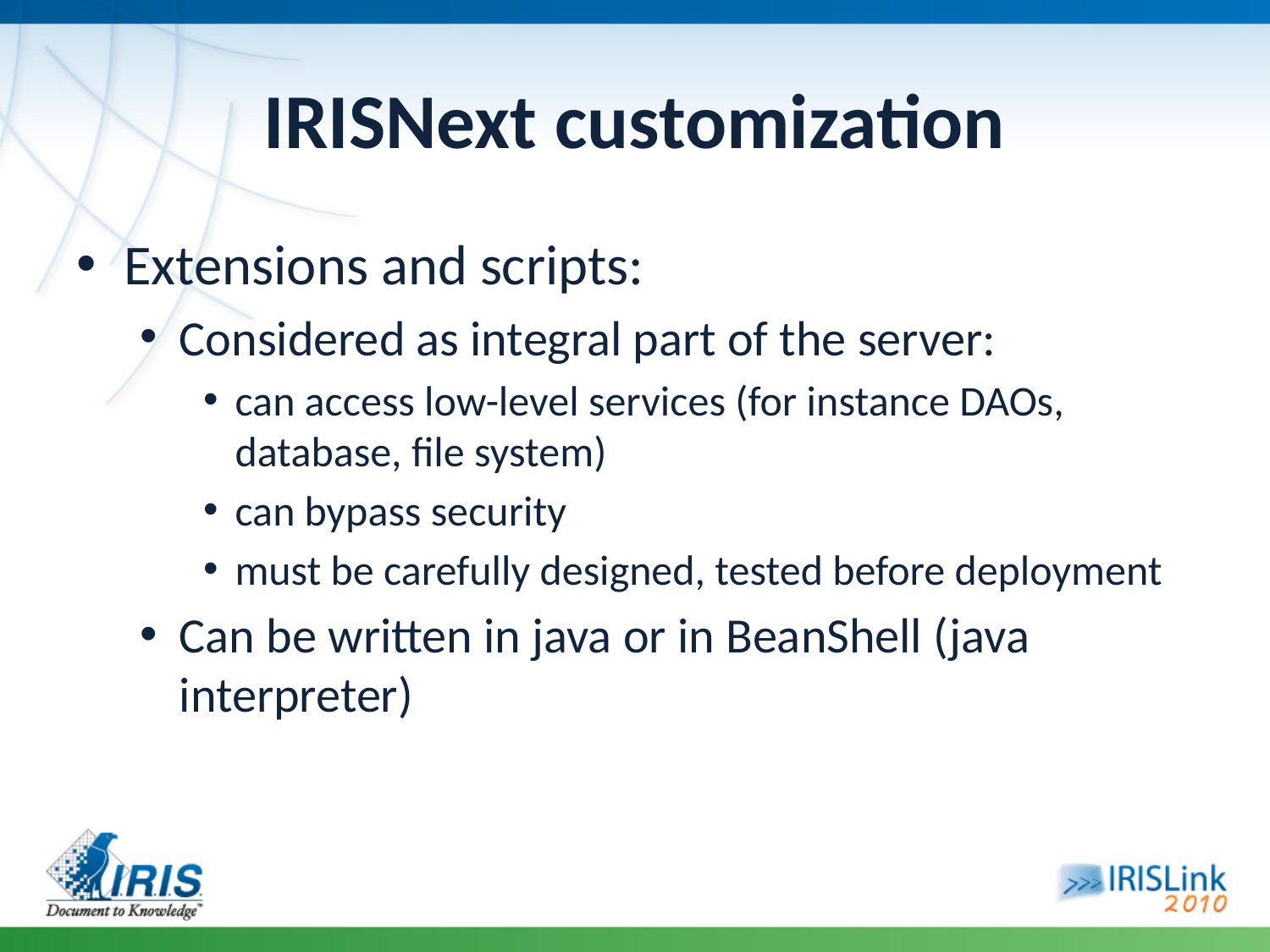

# IRISNext customization
Extensions and scripts:
Considered as integral part of the server:
can access low-level services (for instance DAOs, database, file system)
can bypass security
must be carefully designed, tested before deployment
Can be written in java or in BeanShell (java interpreter)